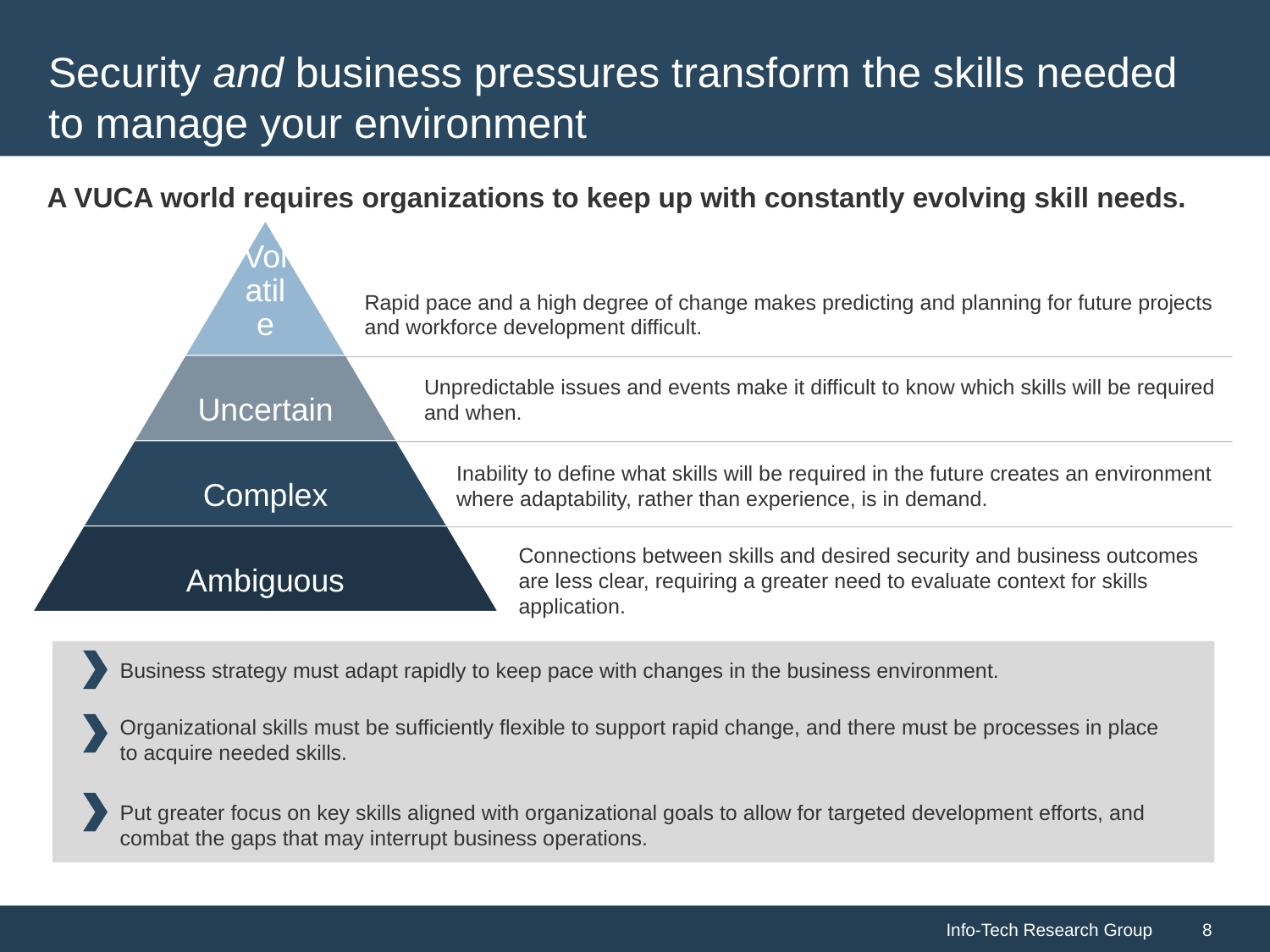

# Security and business pressures transform the skills needed to manage your environment
A VUCA world requires organizations to keep up with constantly evolving skill needs.
Volatile
Uncertain
Complex
Ambiguous
Rapid pace and a high degree of change makes predicting and planning for future projects and workforce development difficult.
Unpredictable issues and events make it difficult to know which skills will be required and when.
Inability to define what skills will be required in the future creates an environment where adaptability, rather than experience, is in demand.
Connections between skills and desired security and business outcomes are less clear, requiring a greater need to evaluate context for skills application.

Business strategy must adapt rapidly to keep pace with changes in the business environment.
Organizational skills must be sufficiently flexible to support rapid change, and there must be processes in place to acquire needed skills.

Put greater focus on key skills aligned with organizational goals to allow for targeted development efforts, and combat the gaps that may interrupt business operations.